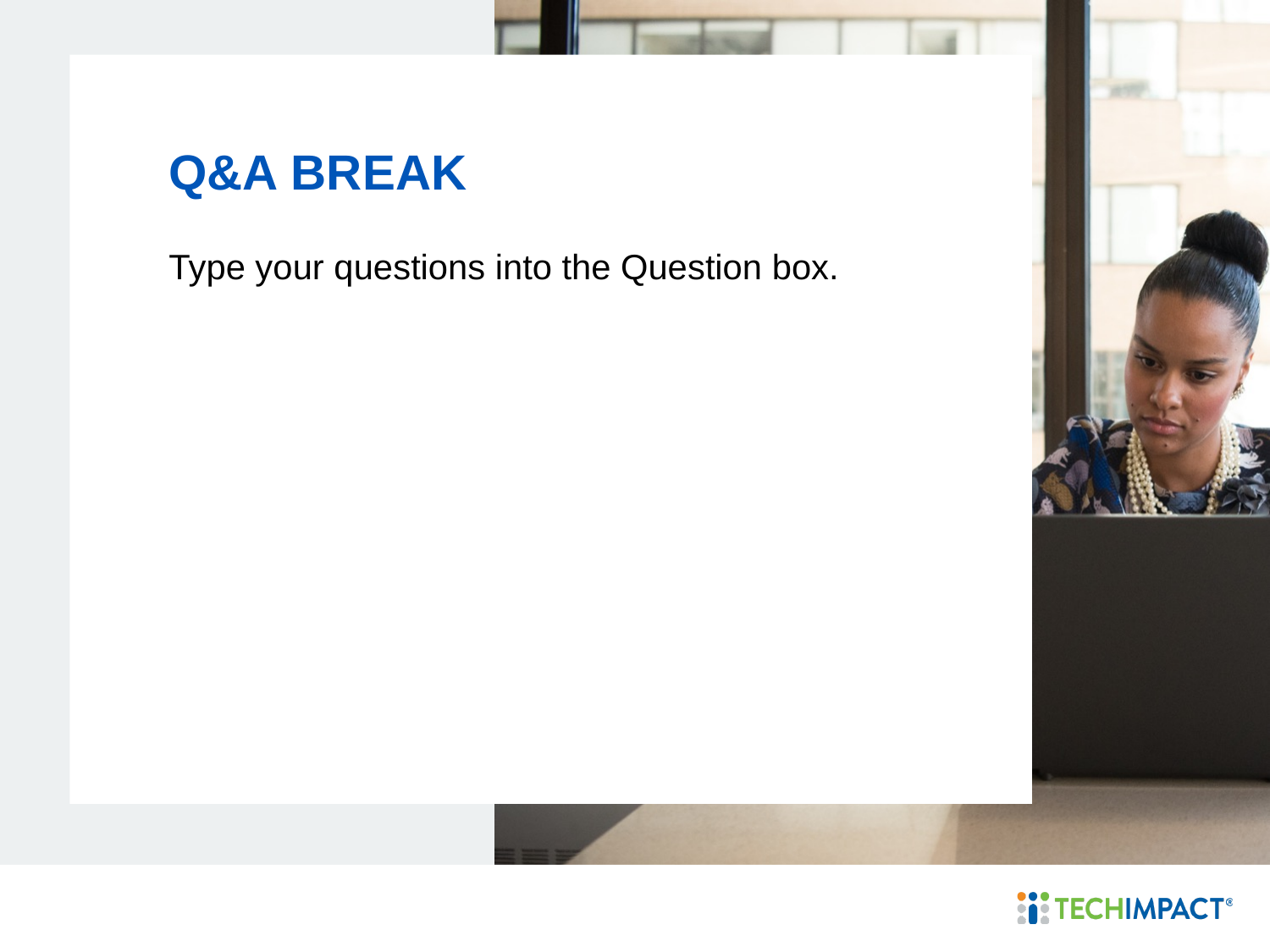

# Q&A BREAK
Type your questions into the Question box.